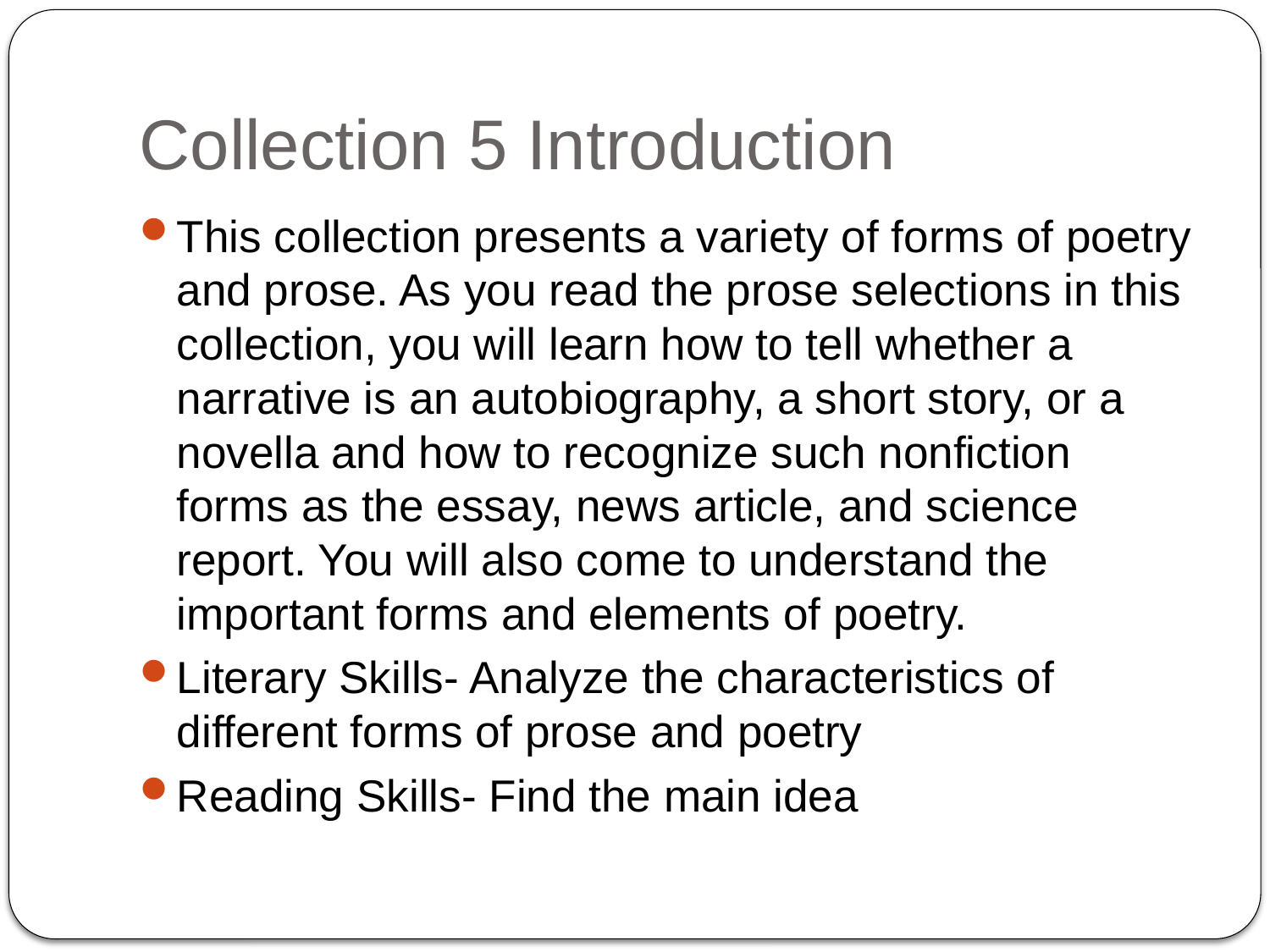

# Collection 5 Introduction
This collection presents a variety of forms of poetry and prose. As you read the prose selections in this collection, you will learn how to tell whether a narrative is an autobiography, a short story, or a novella and how to recognize such nonfiction forms as the essay, news article, and science report. You will also come to understand the important forms and elements of poetry.
Literary Skills- Analyze the characteristics of different forms of prose and poetry
Reading Skills- Find the main idea